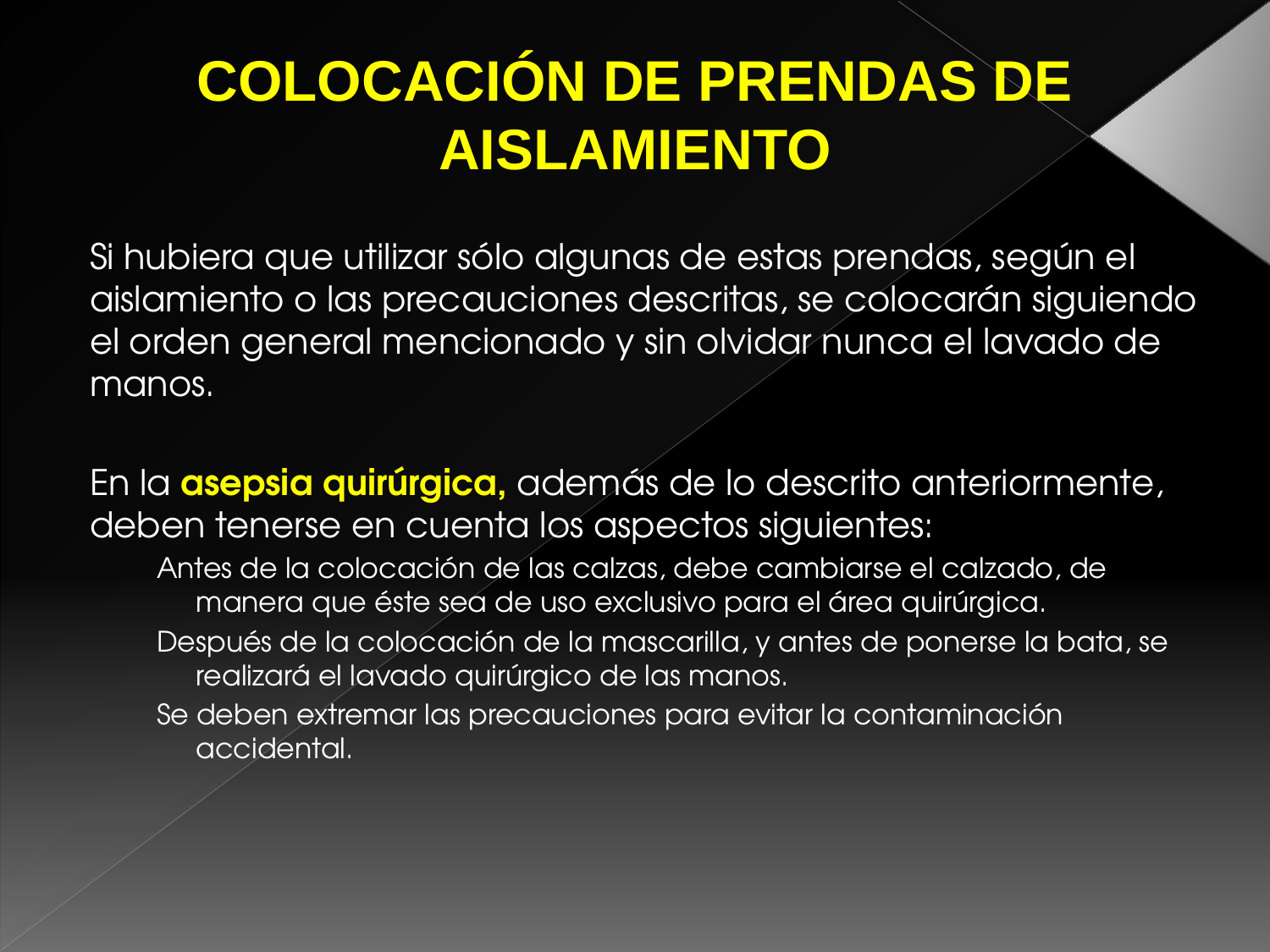

COLOCACIÓN DE PRENDAS DE AISLAMIENTO
Si hubiera que utilizar sólo algunas de estas prendas, según el aislamiento o las precauciones descritas, se colocarán siguiendo el orden general mencionado y sin olvidar nunca el lavado de manos.

En la asepsia quirúrgica, además de lo descrito anteriormente, deben tenerse en cuenta los aspectos siguientes:
Antes de la colocación de las calzas, debe cambiarse el calzado, de manera que éste sea de uso exclusivo para el área quirúrgica.
Después de la colocación de la mascarilla, y antes de ponerse la bata, se realizará el lavado quirúrgico de las manos.
Se deben extremar las precauciones para evitar la contaminación accidental.